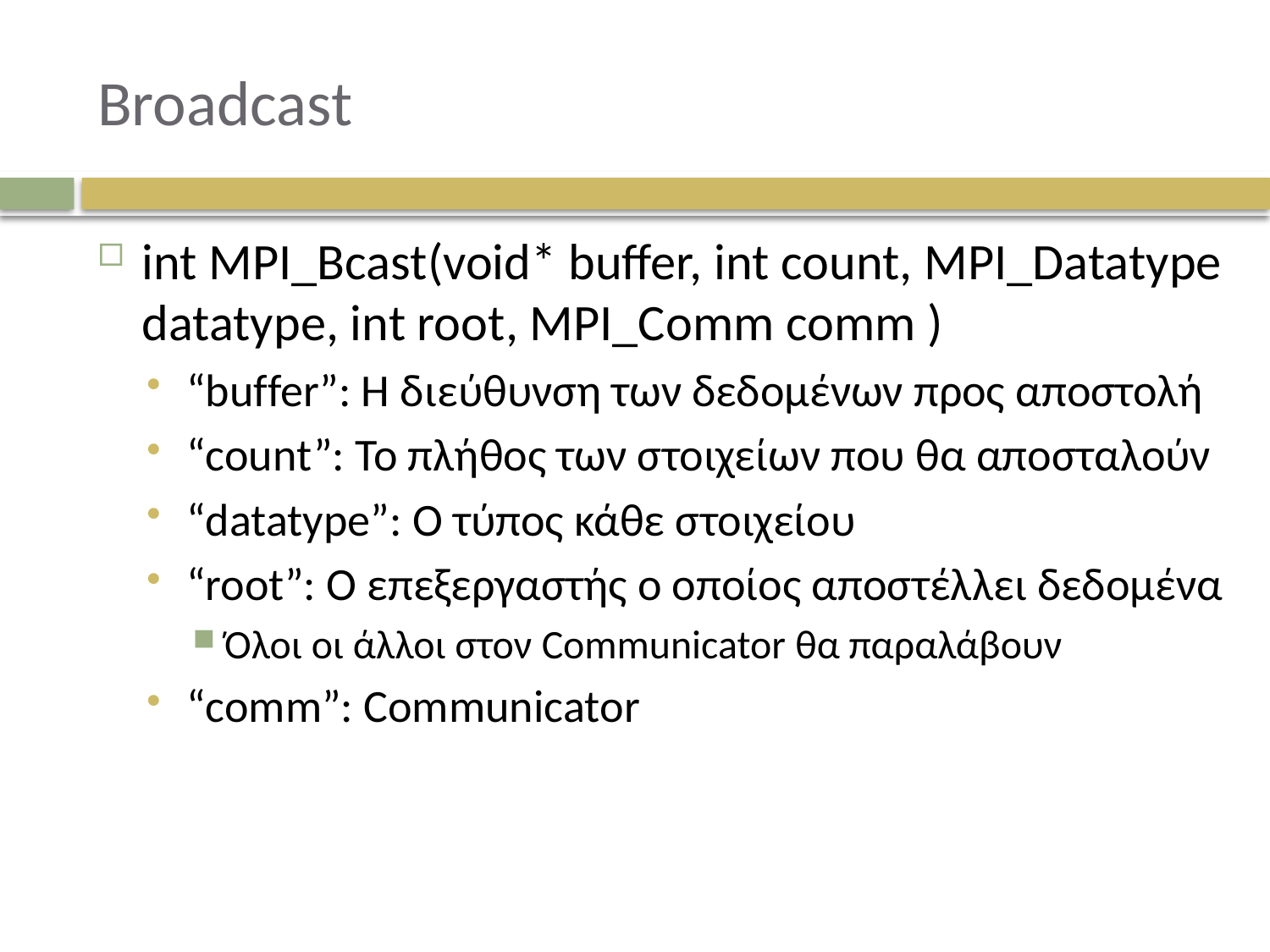

# Broadcast
int MPI_Bcast(void* buffer, int count, MPI_Datatype datatype, int root, MPI_Comm comm )
“buffer”: Η διεύθυνση των δεδομένων προς αποστολή
“count”: Το πλήθος των στοιχείων που θα αποσταλούν
“datatype”: Ο τύπος κάθε στοιχείου
“root”: Ο επεξεργαστής ο οποίος αποστέλλει δεδομένα
Όλοι οι άλλοι στον Communicator θα παραλάβουν
“comm”: Communicator